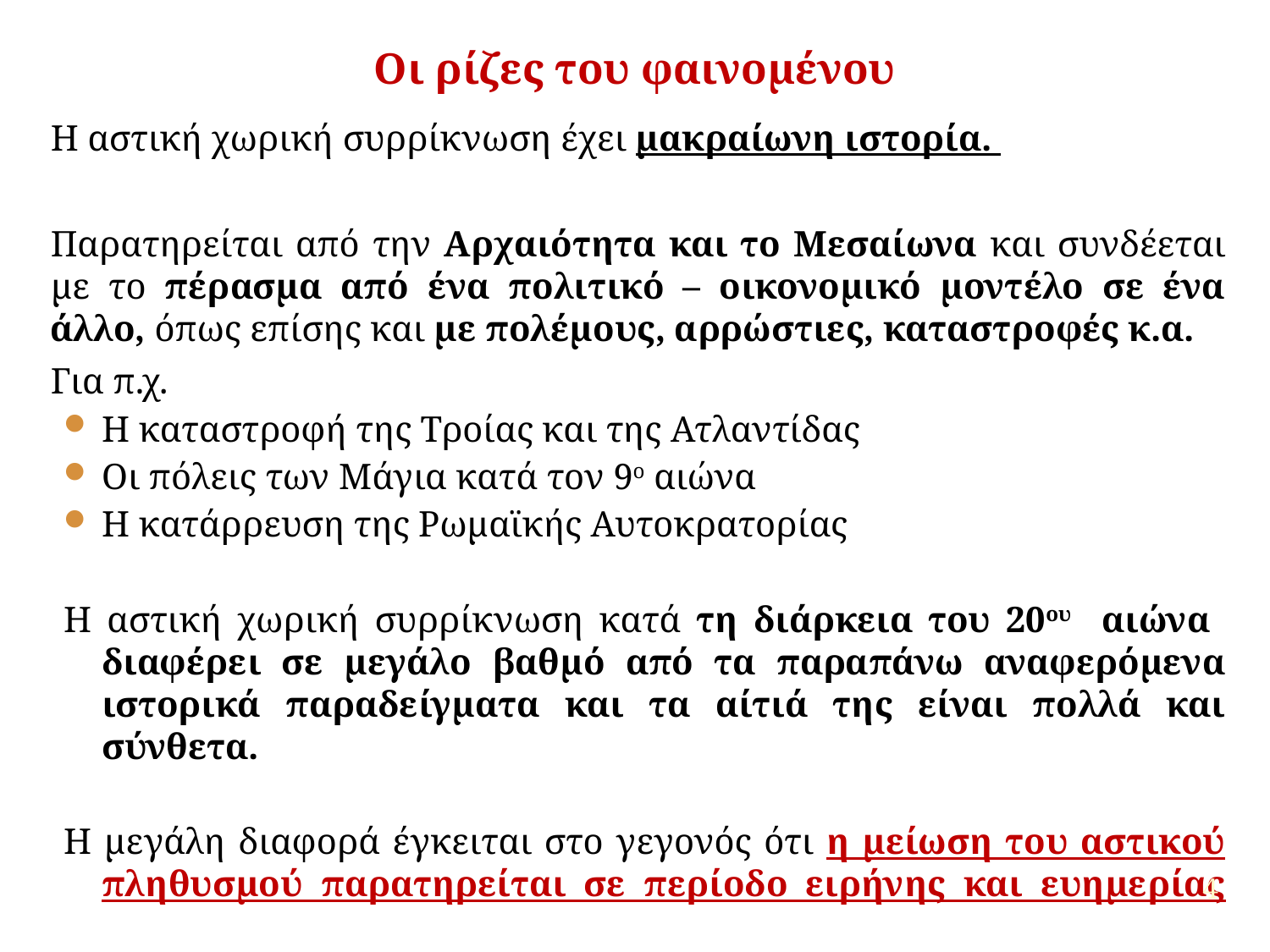

Οι ρίζες του φαινομένου
	Η αστική χωρική συρρίκνωση έχει μακραίωνη ιστορία.

	Παρατηρείται από την Αρχαιότητα και το Μεσαίωνα και συνδέεται με το πέρασμα από ένα πολιτικό – οικονομικό μοντέλο σε ένα άλλο, όπως επίσης και με πολέμους, αρρώστιες, καταστροφές κ.α.
	Για π.χ.
Η καταστροφή της Τροίας και της Ατλαντίδας
Οι πόλεις των Μάγια κατά τον 9ο αιώνα
Η κατάρρευση της Ρωμαϊκής Αυτοκρατορίας

Η αστική χωρική συρρίκνωση κατά τη διάρκεια του 20ου  αιώνα  διαφέρει σε μεγάλο βαθμό από τα παραπάνω αναφερόμενα ιστορικά παραδείγματα και τα αίτιά της είναι πολλά και σύνθετα.

Η μεγάλη διαφορά έγκειται στο γεγονός ότι η μείωση του αστικού πληθυσμού παρατηρείται σε περίοδο ειρήνης και ευημερίας και δεν οφείλεται σε εξωτερικούς ή άλλους παράγοντες (π.χ. βίας).

4